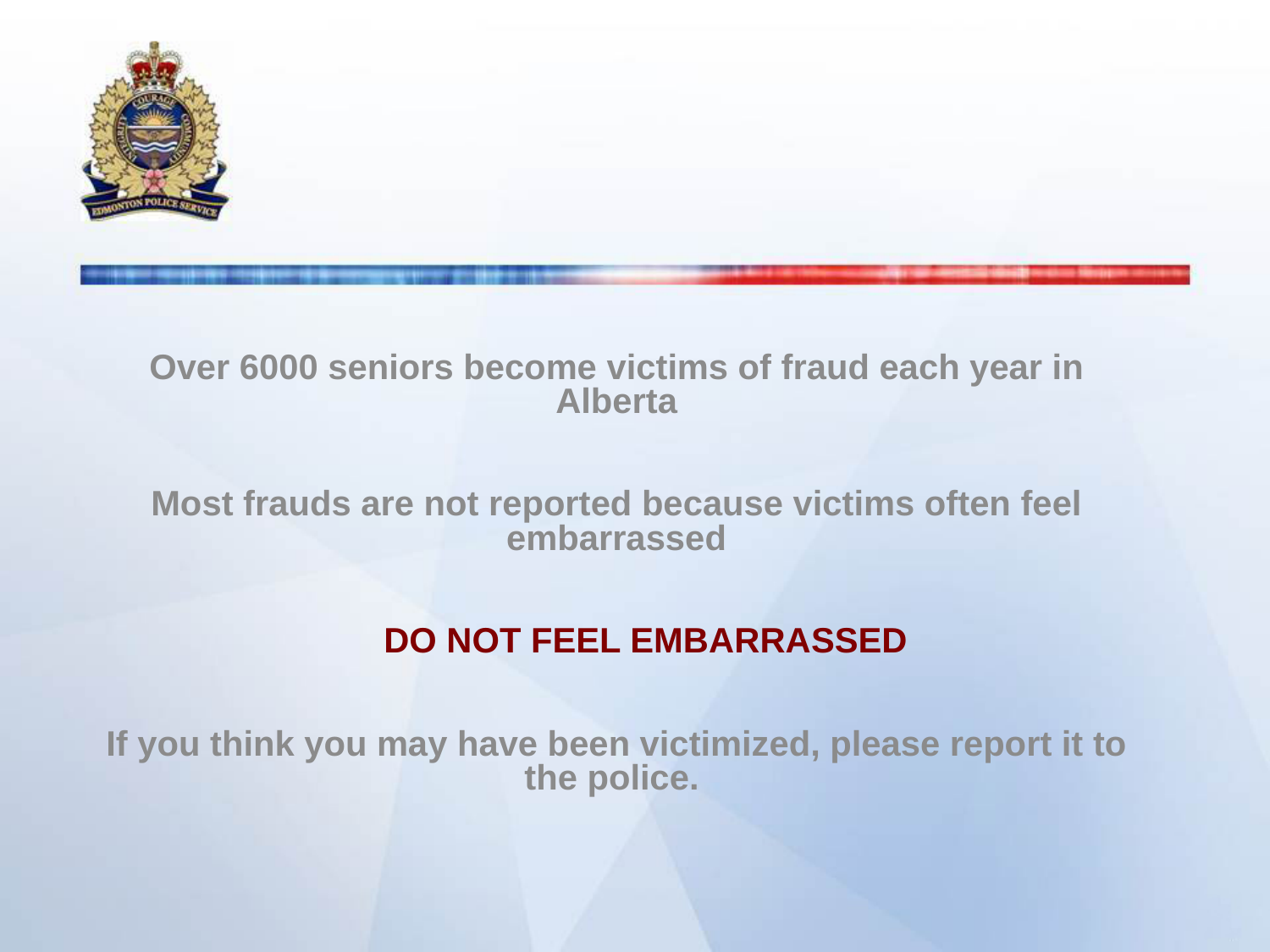

Over 6000 seniors become victims of fraud each year in Alberta

Most frauds are not reported because victims often feel embarrassed

      DO NOT FEEL EMBARRASSED

If you think you may have been victimized, please report it to the police.